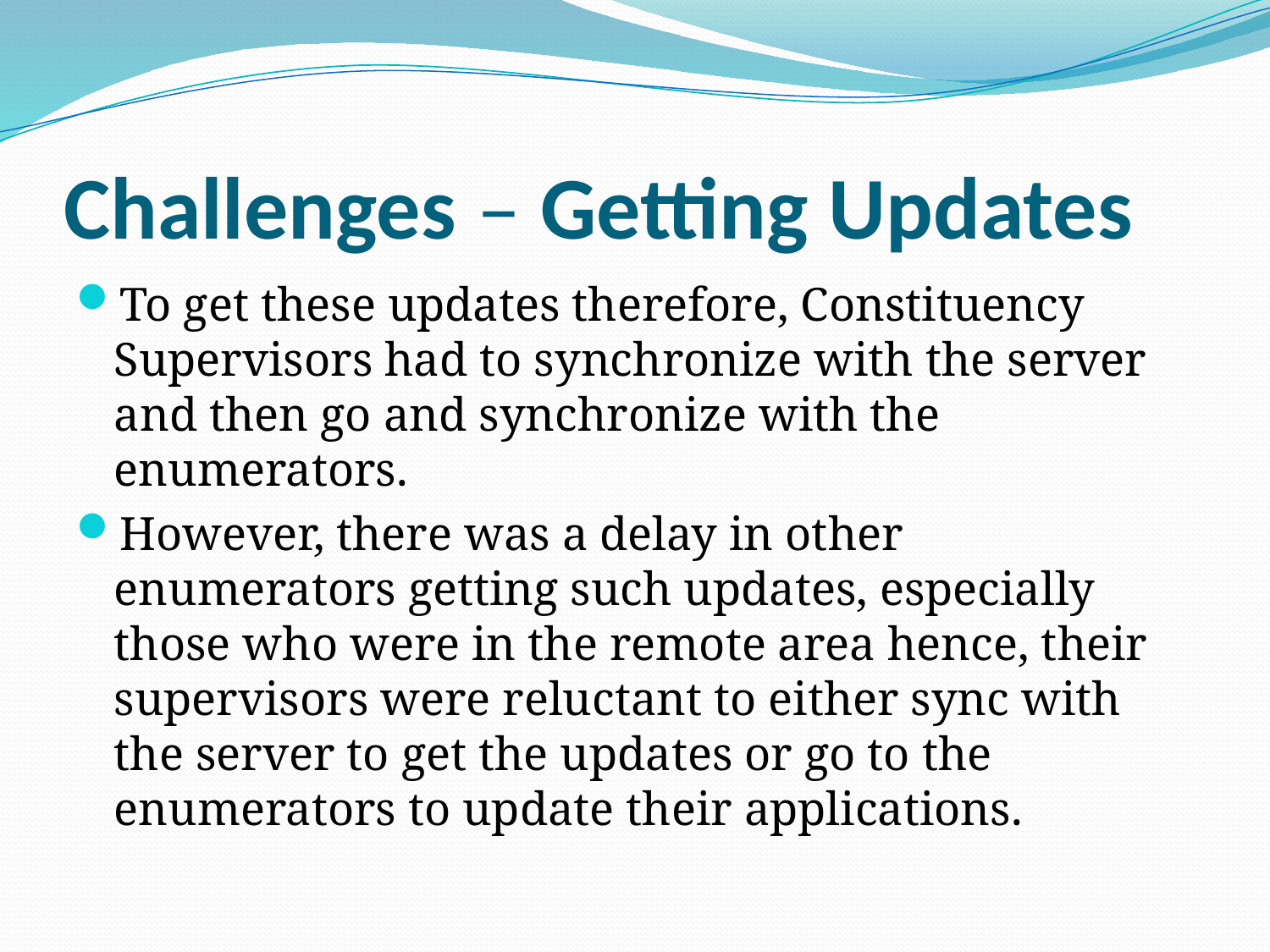

# Challenges – Getting Updates
To get these updates therefore, Constituency Supervisors had to synchronize with the server and then go and synchronize with the enumerators.
However, there was a delay in other enumerators getting such updates, especially those who were in the remote area hence, their supervisors were reluctant to either sync with the server to get the updates or go to the enumerators to update their applications.